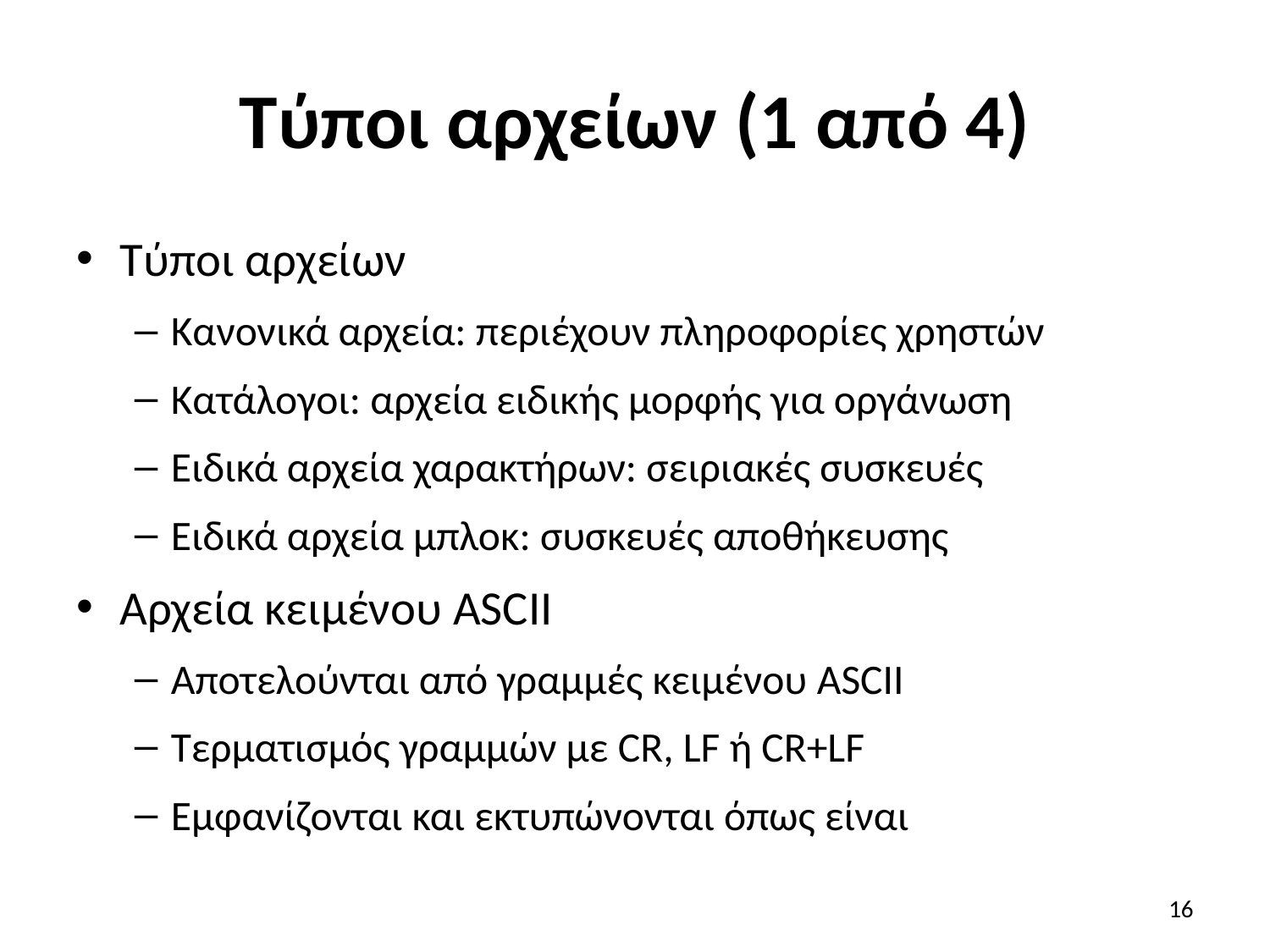

# Τύποι αρχείων (1 από 4)
Τύποι αρχείων
Κανονικά αρχεία: περιέχουν πληροφορίες χρηστών
Κατάλογοι: αρχεία ειδικής μορφής για οργάνωση
Ειδικά αρχεία χαρακτήρων: σειριακές συσκευές
Ειδικά αρχεία μπλοκ: συσκευές αποθήκευσης
Αρχεία κειμένου ASCII
Αποτελούνται από γραμμές κειμένου ASCII
Τερματισμός γραμμών με CR, LF ή CR+LF
Εμφανίζονται και εκτυπώνονται όπως είναι
16